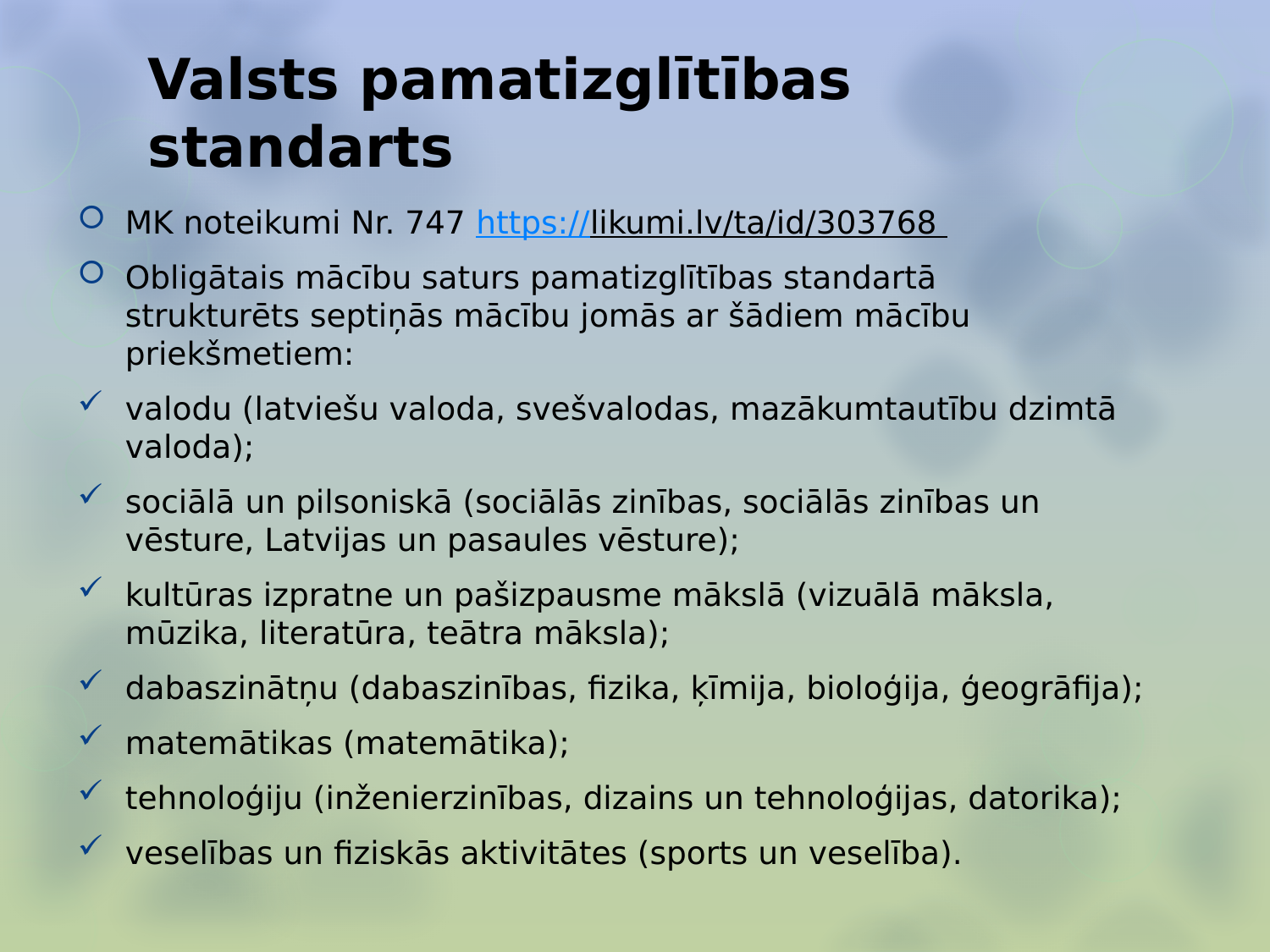

# Valsts pamatizglītības standarts
MK noteikumi Nr. 747 https://likumi.lv/ta/id/303768
Obligātais mācību saturs pamatizglītības standartā strukturēts septiņās mācību jomās ar šādiem mācību priekšmetiem:
valodu (latviešu valoda, svešvalodas, mazākumtautību dzimtā valoda);
sociālā un pilsoniskā (sociālās zinības, sociālās zinības un vēsture, Latvijas un pasaules vēsture);
kultūras izpratne un pašizpausme mākslā (vizuālā māksla, mūzika, literatūra, teātra māksla);
dabaszinātņu (dabaszinības, fizika, ķīmija, bioloģija, ģeogrāfija);
matemātikas (matemātika);
tehnoloģiju (inženierzinības, dizains un tehnoloģijas, datorika);
veselības un fiziskās aktivitātes (sports un veselība).